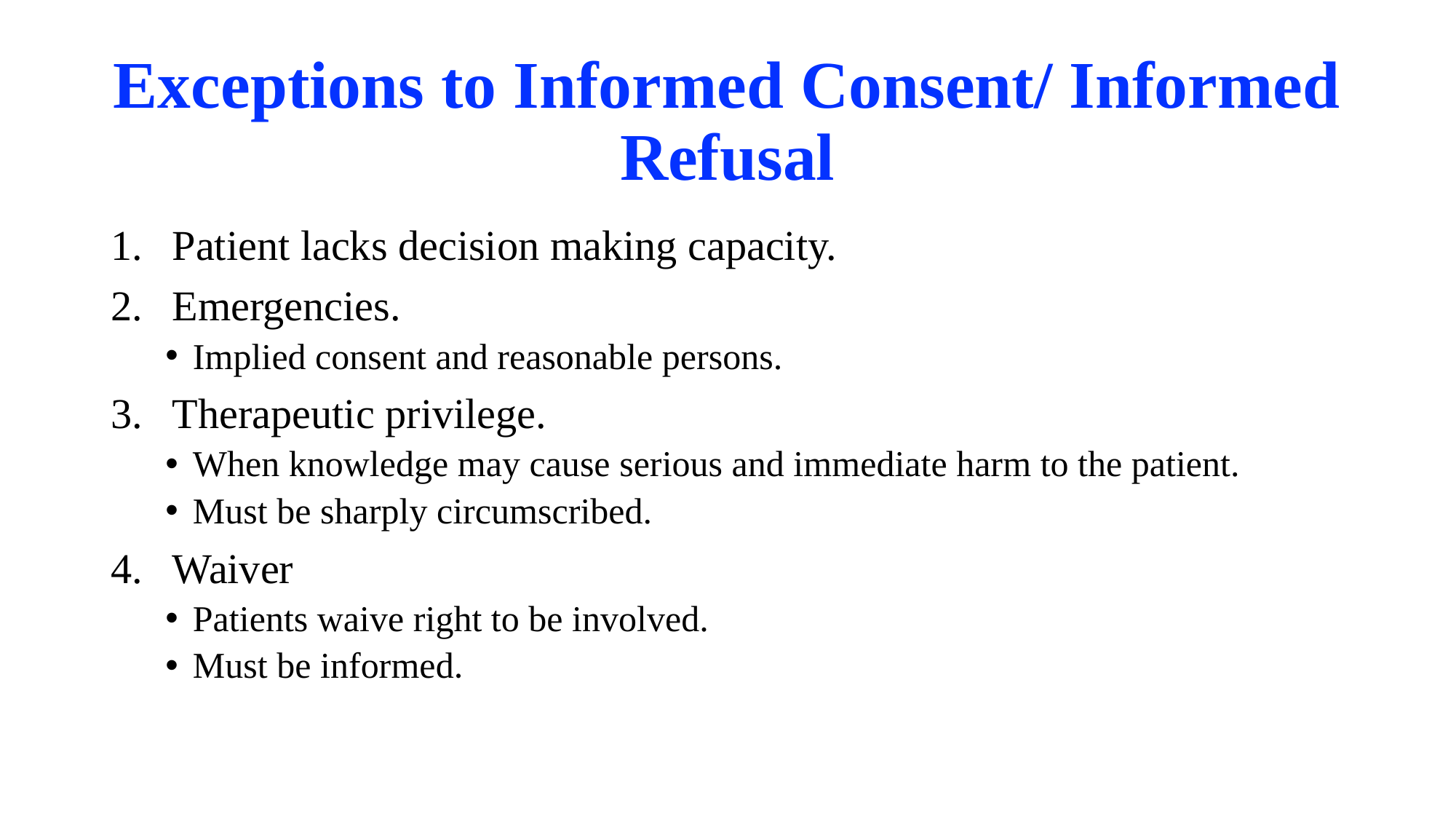

# Exceptions to Informed Consent/ Informed Refusal
Patient lacks decision making capacity.
Emergencies.
Implied consent and reasonable persons.
Therapeutic privilege.
When knowledge may cause serious and immediate harm to the patient.
Must be sharply circumscribed.
Waiver
Patients waive right to be involved.
Must be informed.